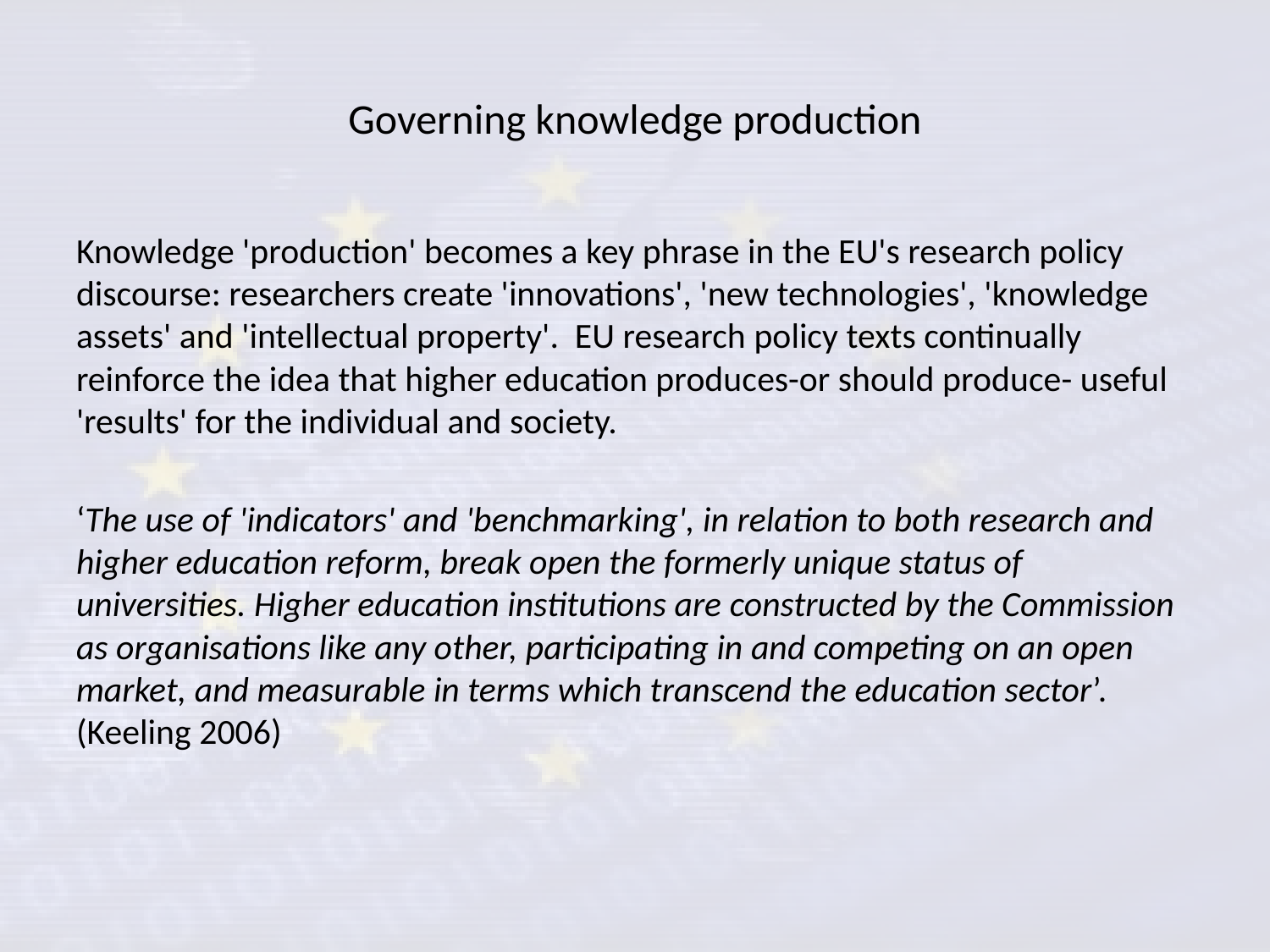

# Governing knowledge production
Knowledge 'production' becomes a key phrase in the EU's research policy discourse: researchers create 'innovations', 'new technologies', 'knowledge assets' and 'intellectual property'.  EU research policy texts continually reinforce the idea that higher education produces-or should produce- useful 'results' for the individual and society.

‘The use of 'indicators' and 'benchmarking', in relation to both research and higher education reform, break open the formerly unique status of universities. Higher education institutions are constructed by the Commission as organisations like any other, participating in and competing on an open market, and measurable in terms which transcend the education sector’.(Keeling 2006)